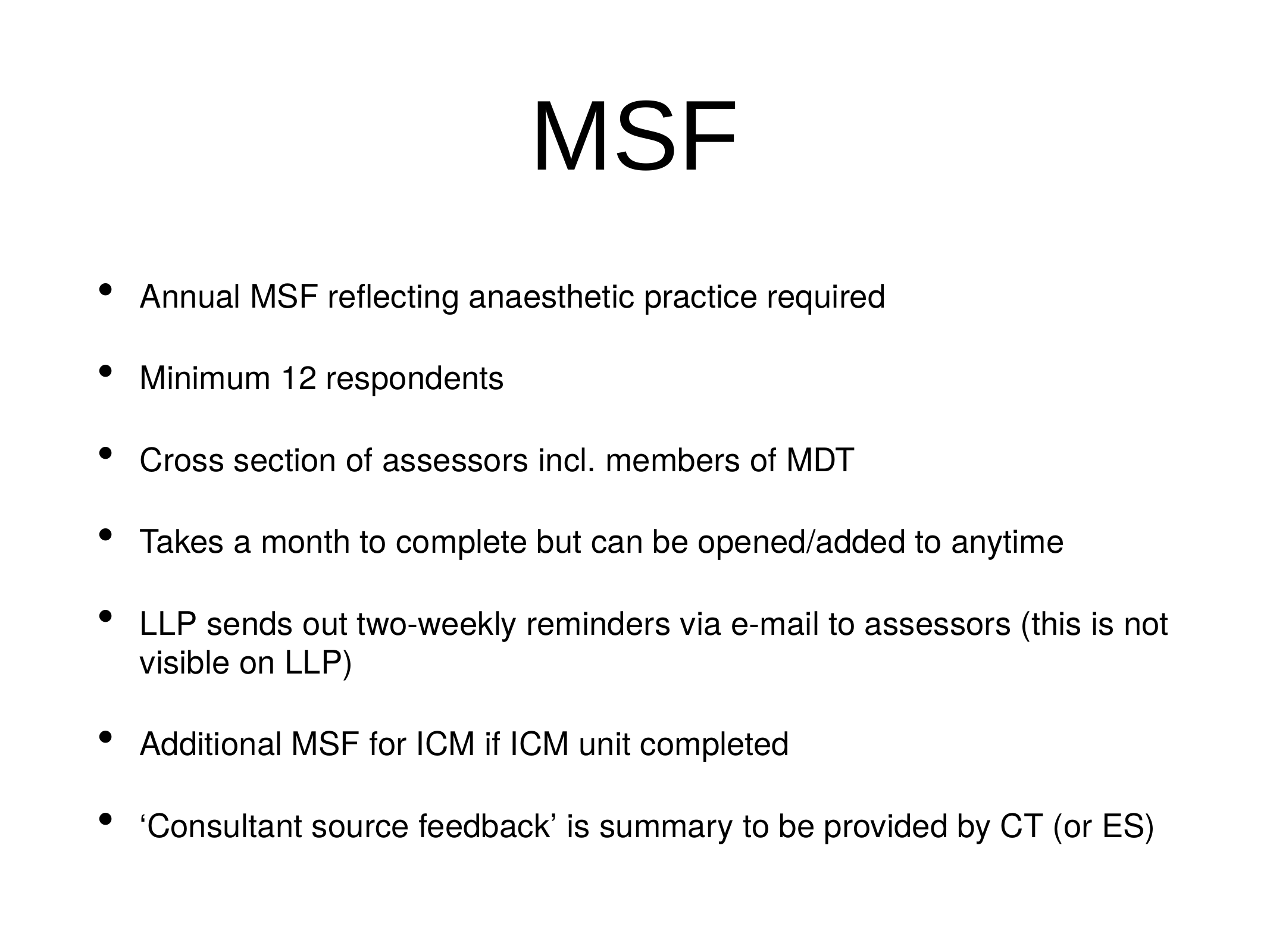

# MSF
Annual MSF reflecting anaesthetic practice required
Minimum 12 respondents
Cross section of assessors incl. members of MDT
Takes a month to complete but can be opened/added to anytime
LLP sends out two-weekly reminders via e-mail to assessors (this is not visible on LLP)
Additional MSF for ICM if ICM unit completed
‘Consultant source feedback’ is summary to be provided by CT (or ES)